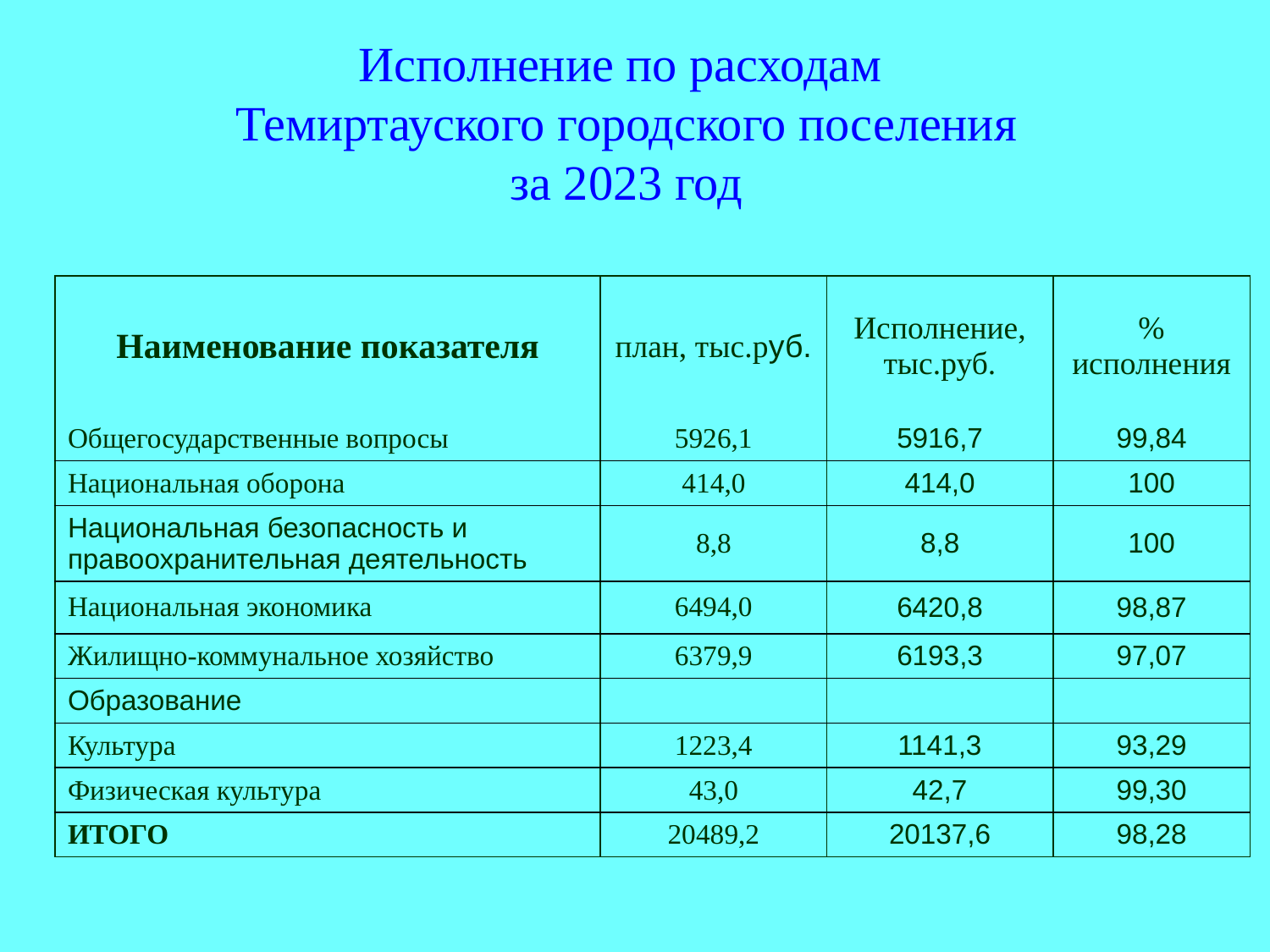

# Исполнение по расходам Темиртауского городского поселения за 2023 год
| Наименование показателя | план, тыс.руб. | Исполнение, тыс.руб. | % исполнения |
| --- | --- | --- | --- |
| Общегосударственные вопросы | 5926,1 | 5916,7 | 99,84 |
| Национальная оборона | 414,0 | 414,0 | 100 |
| Национальная безопасность и правоохранительная деятельность | 8,8 | 8,8 | 100 |
| Национальная экономика | 6494,0 | 6420,8 | 98,87 |
| Жилищно-коммунальное хозяйство | 6379,9 | 6193,3 | 97,07 |
| Образование |  |  |  |
| Культура | 1223,4 | 1141,3 | 93,29 |
| Физическая культура | 43,0 | 42,7 | 99,30 |
| ИТОГО | 20489,2 | 20137,6 | 98,28 |